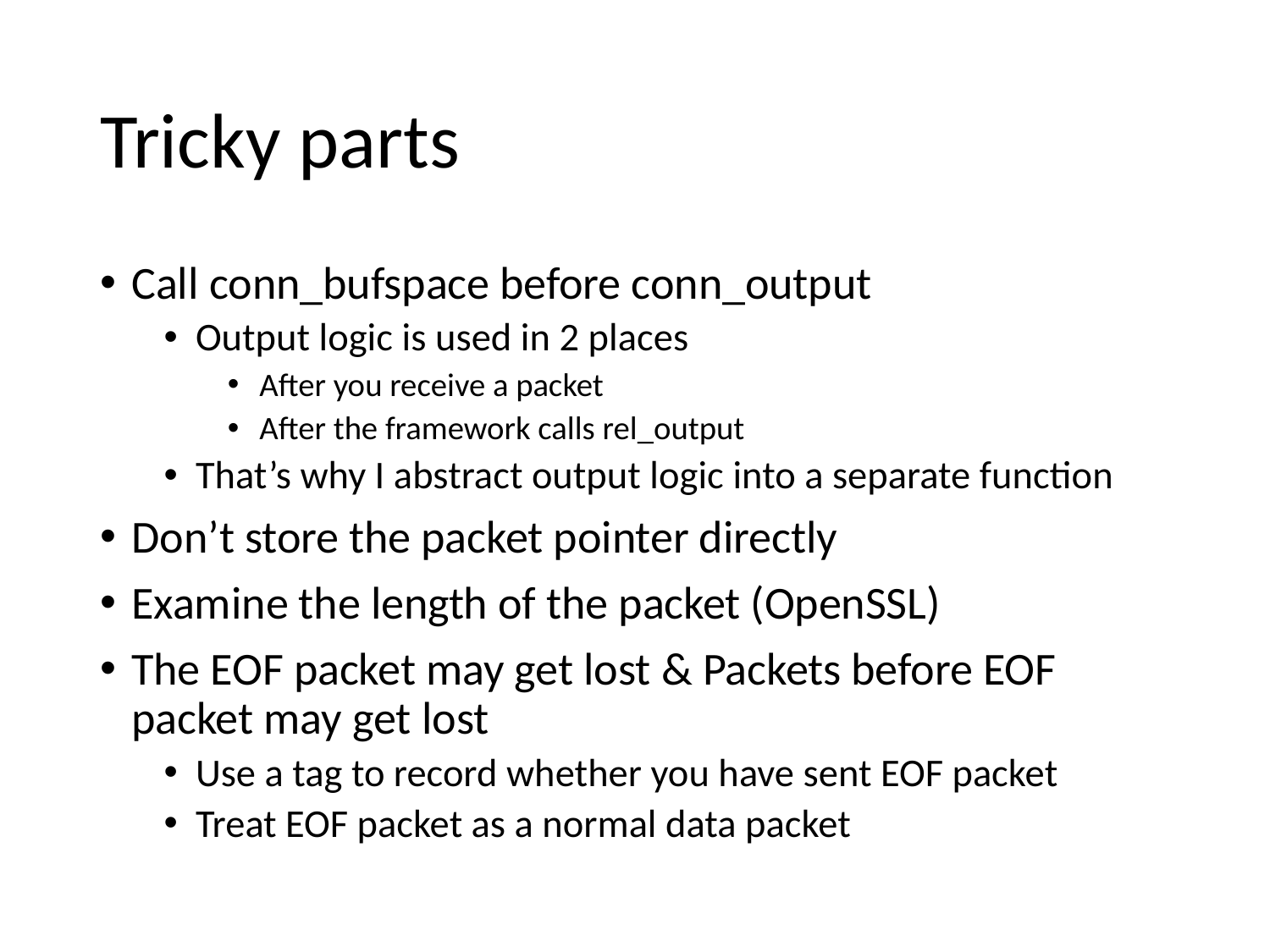

# Tricky parts
Call conn_bufspace before conn_output
Output logic is used in 2 places
After you receive a packet
After the framework calls rel_output
That’s why I abstract output logic into a separate function
Don’t store the packet pointer directly
Examine the length of the packet (OpenSSL)
The EOF packet may get lost & Packets before EOF packet may get lost
Use a tag to record whether you have sent EOF packet
Treat EOF packet as a normal data packet